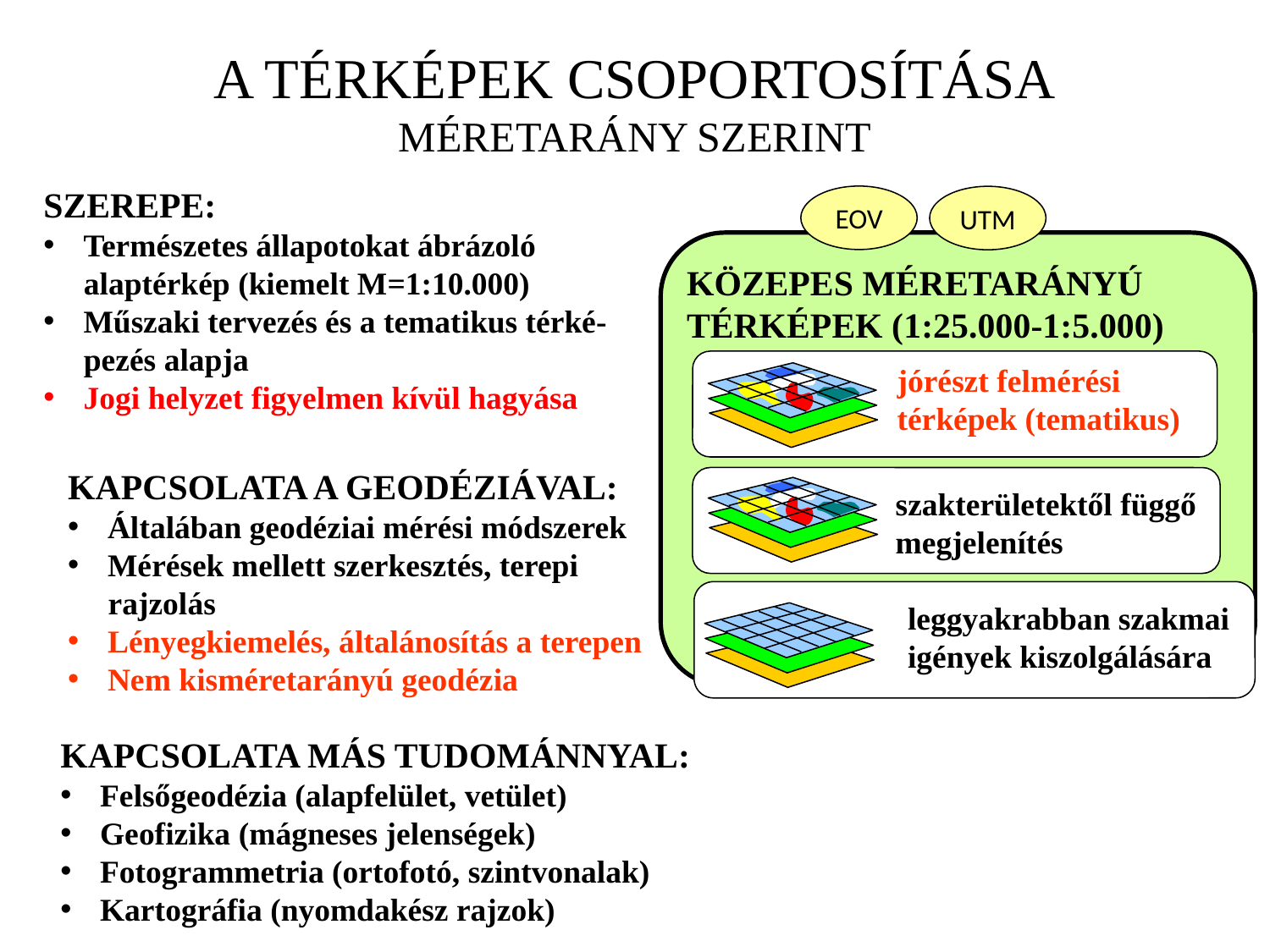

A TÉRKÉPEK CSOPORTOSÍTÁSA
MÉRETARÁNY SZERINT
SZEREPE:
Természetes állapotokat ábrázoló
     alaptérkép (kiemelt M=1:10.000)
Műszaki tervezés és a tematikus térké-
     pezés alapja
Jogi helyzet figyelmen kívül hagyása
EOV
UTM

KÖZEPES MÉRETARÁNYÚ
TÉRKÉPEK (1:25.000-1:5.000)

jórészt felmérési térképek (tematikus)

szakterületektől függő megjelenítés

leggyakrabban szakmai igények kiszolgálására

KAPCSOLATA A GEODÉZIÁVAL:
Általában geodéziai mérési módszerek
Mérések mellett szerkesztés, terepi
     rajzolás
Lényegkiemelés, általánosítás a terepen
Nem kisméretarányú geodézia
KAPCSOLATA MÁS TUDOMÁNNYAL:
Felsőgeodézia (alapfelület, vetület)
Geofizika (mágneses jelenségek)
Fotogrammetria (ortofotó, szintvonalak)
Kartográfia (nyomdakész rajzok)